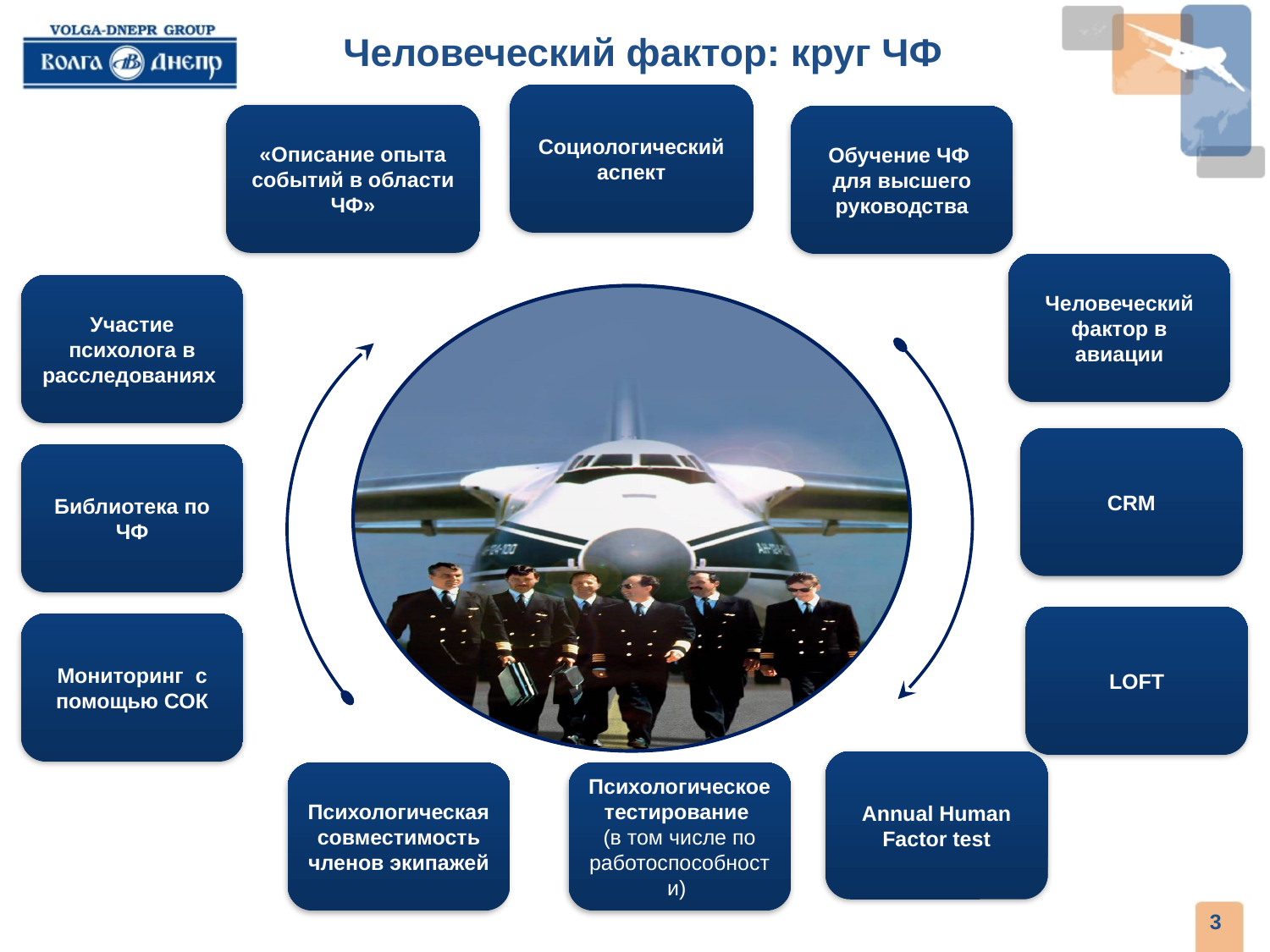

Человеческий фактор: круг ЧФ
Социологический аспект
«Описание опыта событий в области ЧФ»
Обучение ЧФ  для высшего руководства
Человеческий фактор в авиации

Участие психолога в расследованиях

CRM
Библиотека по ЧФ
LOFT
Мониторинг  с помощью СОК
Annual Human Factor test
Психологическая совместимость членов экипажей
Психологическое тестирование
(в том числе по работоспособности)
3